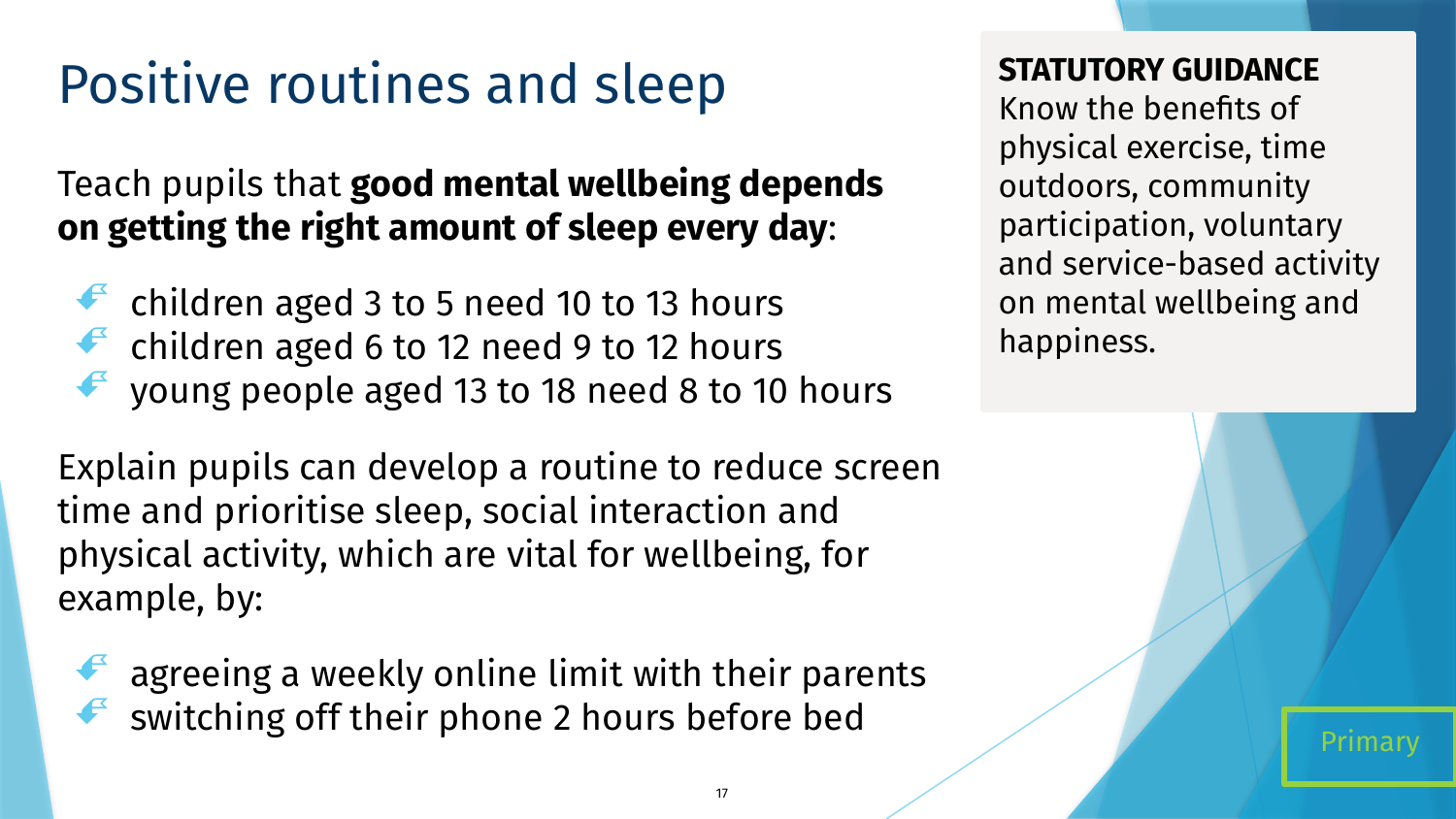

# Positive routines and sleep
STATUTORY GUIDANCE
Know the benefits of physical exercise, time outdoors, community participation, voluntary and service-based activity on mental wellbeing and happiness.
Teach pupils that good mental wellbeing depends
on getting the right amount of sleep every day:
children aged 3 to 5 need 10 to 13 hours
children aged 6 to 12 need 9 to 12 hours
young people aged 13 to 18 need 8 to 10 hours
Explain pupils can develop a routine to reduce screen time and prioritise sleep, social interaction and physical activity, which are vital for wellbeing, for example, by:
agreeing a weekly online limit with their parents
switching off their phone 2 hours before bed

Primary
17